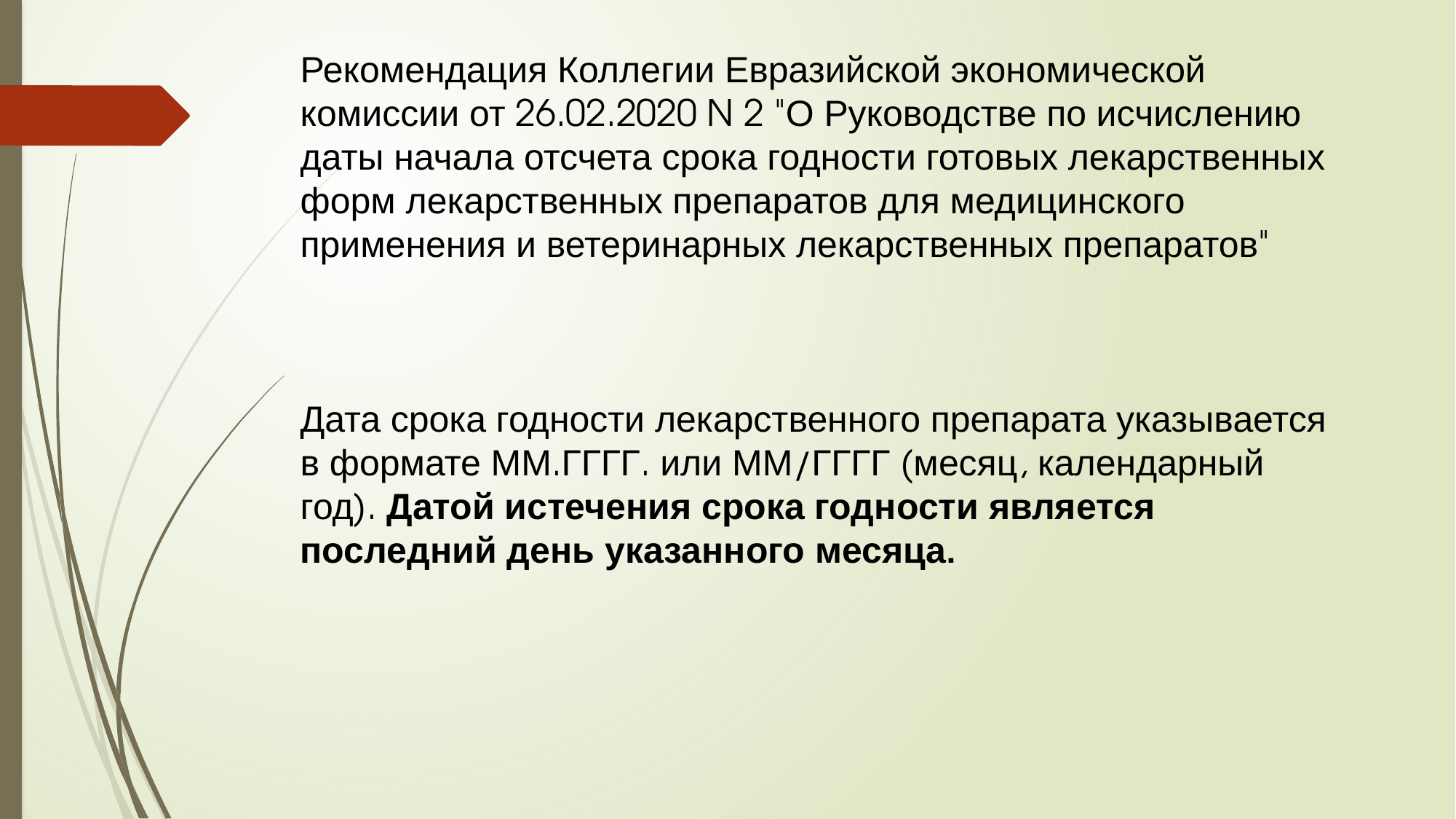

Рекомендация Коллегии Евразийской экономической комиссии от 26.02.2020 N 2 "О Руководстве по исчислению даты начала отсчета срока годности готовых лекарственных форм лекарственных препаратов для медицинского применения и ветеринарных лекарственных препаратов"

Дата срока годности лекарственного препарата указывается в формате ММ.ГГГГ. или ММ/ГГГГ (месяц, календарный год). Датой истечения срока годности является последний день указанного месяца.